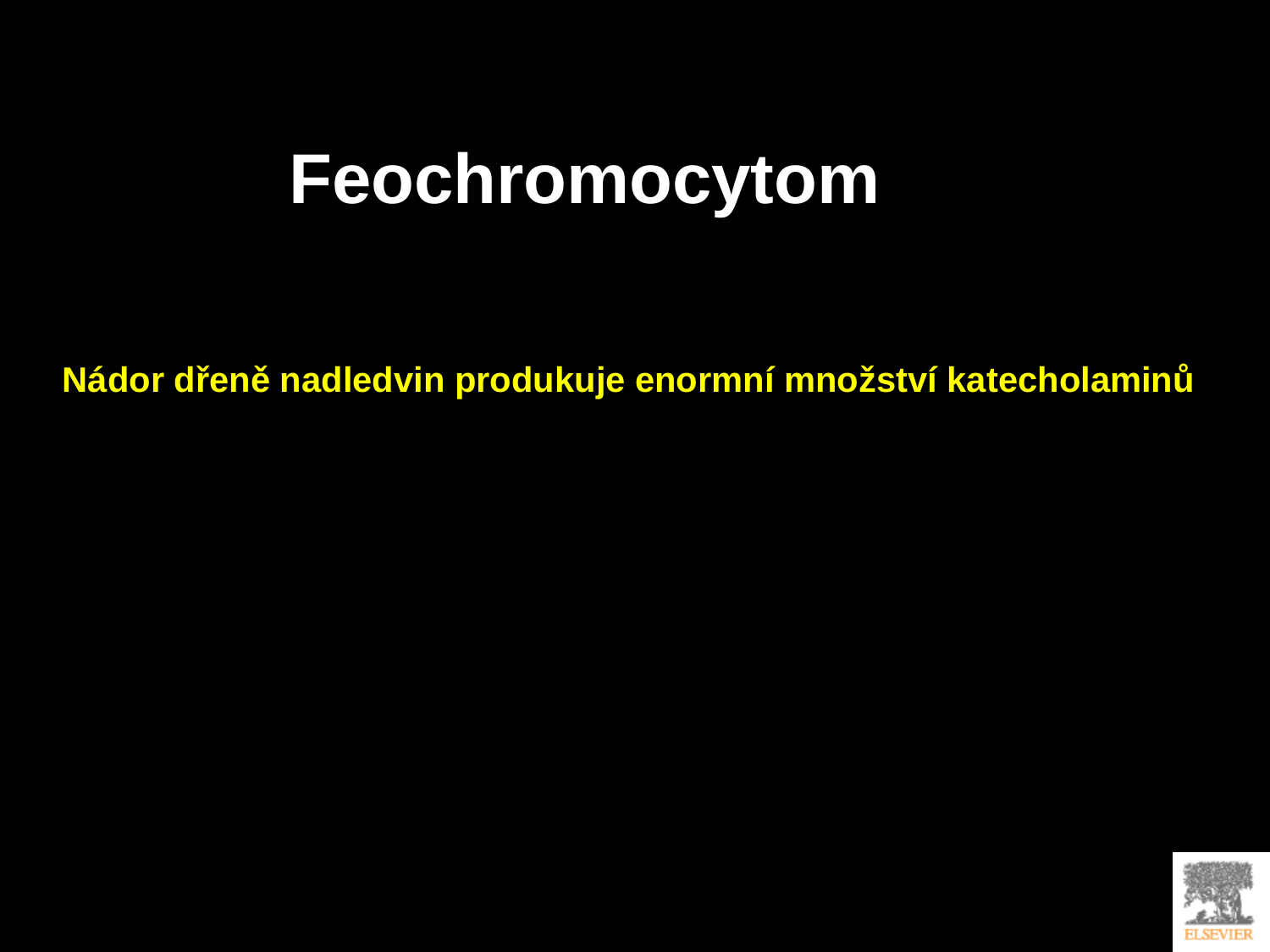

Feochromocytom
Nádor dřeně nadledvin produkuje enormní množství katecholaminů